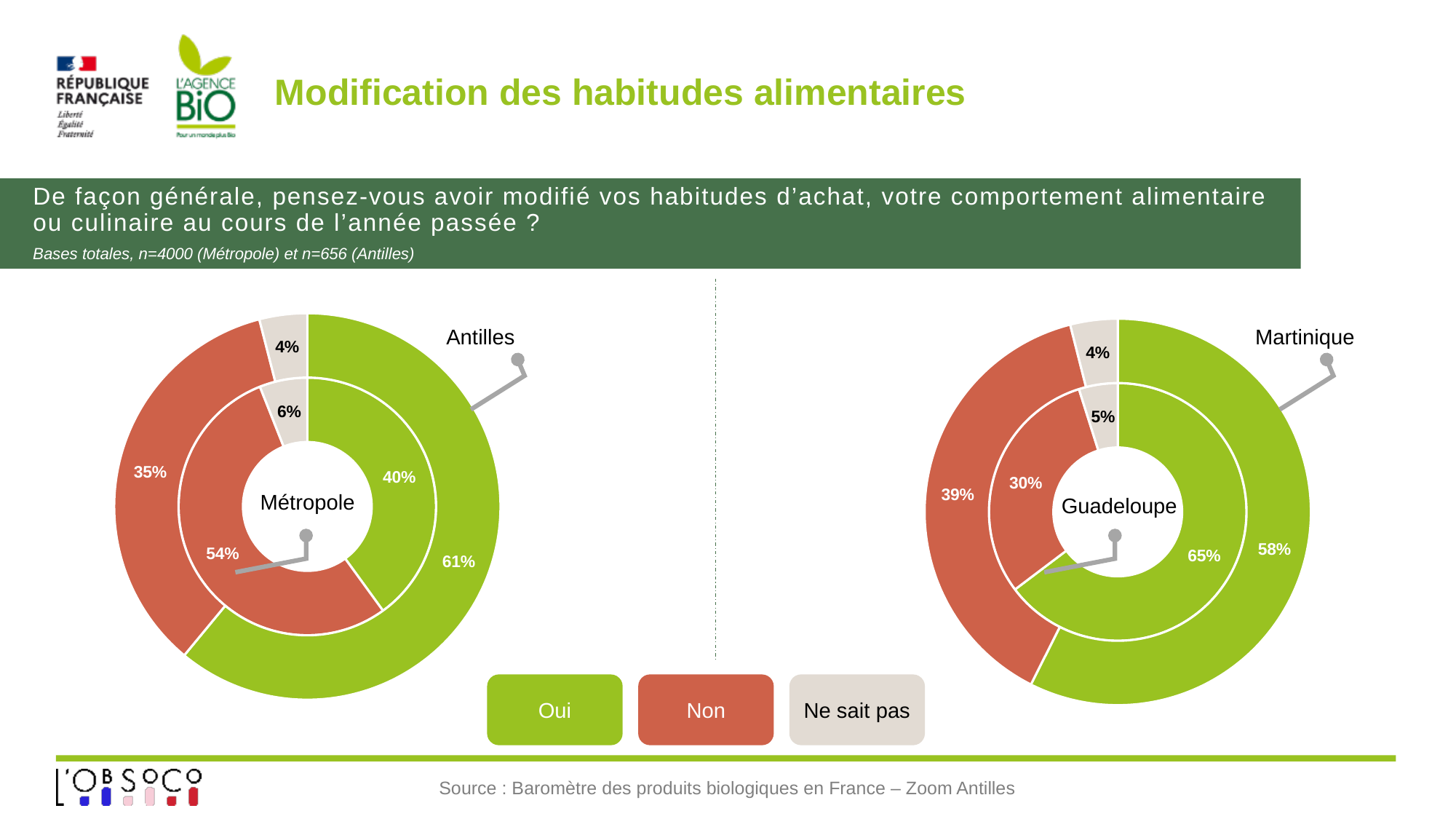

# Modification des habitudes alimentaires
De façon générale, pensez-vous avoir modifié vos habitudes d’achat, votre comportement alimentaire ou culinaire au cours de l’année passée ?
Bases totales, n=4000 (Métropole) et n=656 (Antilles)

### Chart

| Category | Métropole | Antilles |
|---|---|---|
| Oui | 0.4 | 0.61 |
| Non  | 0.54 | 0.35 |
| Ne sait pas  | 0.06 | 0.04 |

### Chart

| Category | Guadeloupe | Martinique |
|---|---|---|
| Oui | 0.6470922358601573 | 0.58 |
| Non  | 0.3041840031371839 | 0.39 |
| Ne sait pas  | 0.048723761002657566 | 0.04 |
Martinique
Antilles

Métropole
Guadeloupe

Non
Ne sait pas
Oui